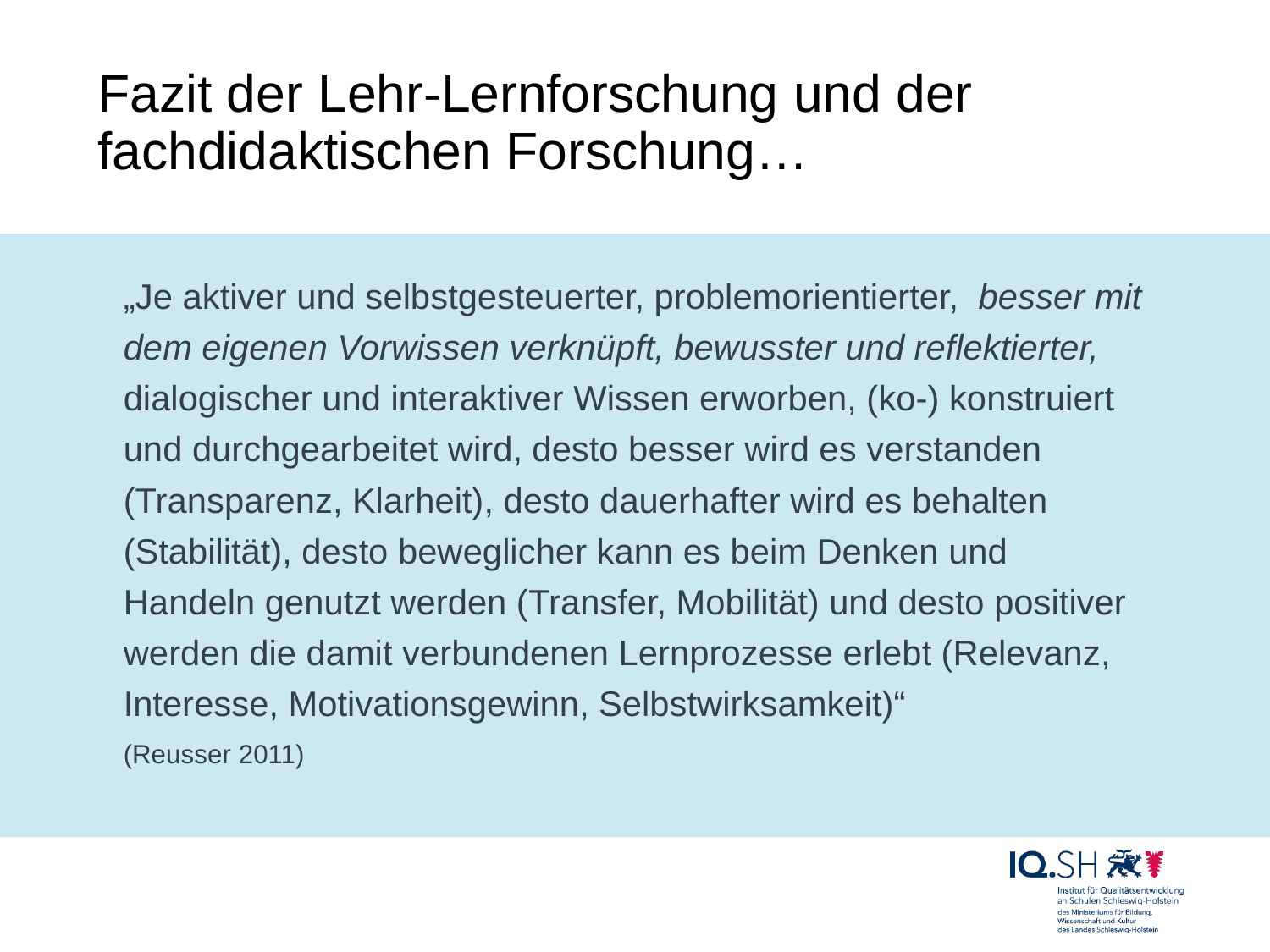

# Fazit der Lehr-Lernforschung und der fachdidaktischen Forschung…
„Je aktiver und selbstgesteuerter, problemorientierter,  besser mit dem eigenen Vorwissen verknüpft, bewusster und reflektierter, dialogischer und interaktiver Wissen erworben, (ko-) konstruiert und durchgearbeitet wird, desto besser wird es verstanden (Transparenz, Klarheit), desto dauerhafter wird es behalten (Stabilität), desto beweglicher kann es beim Denken und Handeln genutzt werden (Transfer, Mobilität) und desto positiver werden die damit verbundenen Lernprozesse erlebt (Relevanz, Interesse, Motivationsgewinn, Selbstwirksamkeit)“
(Reusser 2011)